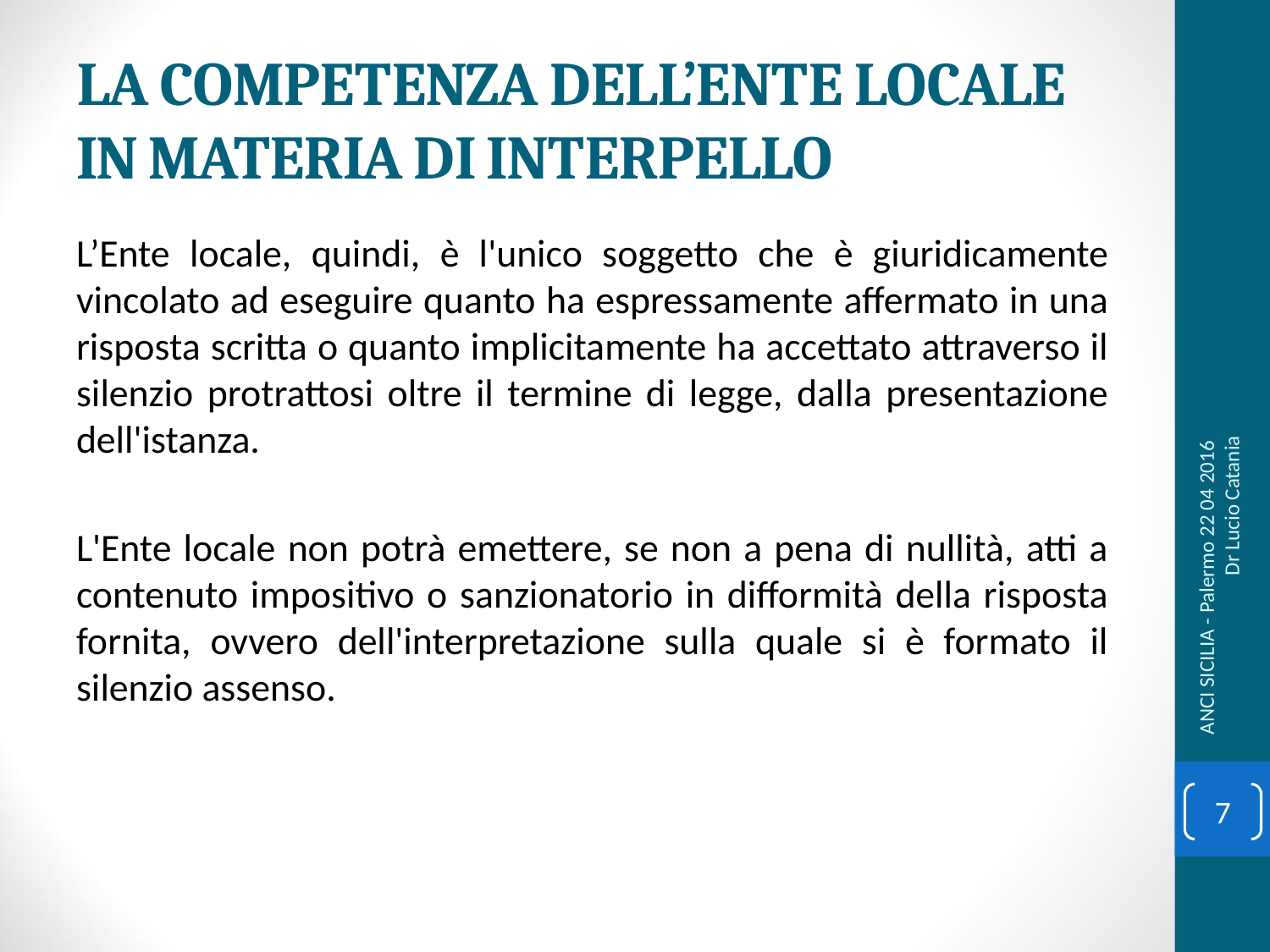

# LA COMPETENZA DELL’ENTE LOCALE IN MATERIA DI INTERPELLO
L’Ente locale, quindi, è l'unico soggetto che è giuridicamente vincolato ad eseguire quanto ha espressamente affermato in una risposta scritta o quanto implicitamente ha accettato attraverso il silenzio protrattosi oltre il termine di legge, dalla presentazione dell'istanza.

L'Ente locale non potrà emettere, se non a pena di nullità, atti a contenuto impositivo o sanzionatorio in difformità della risposta fornita, ovvero dell'interpretazione sulla quale si è formato il silenzio assenso.

ANCI SICILIA - Palermo 22 04 2016     Dr Lucio Catania
7